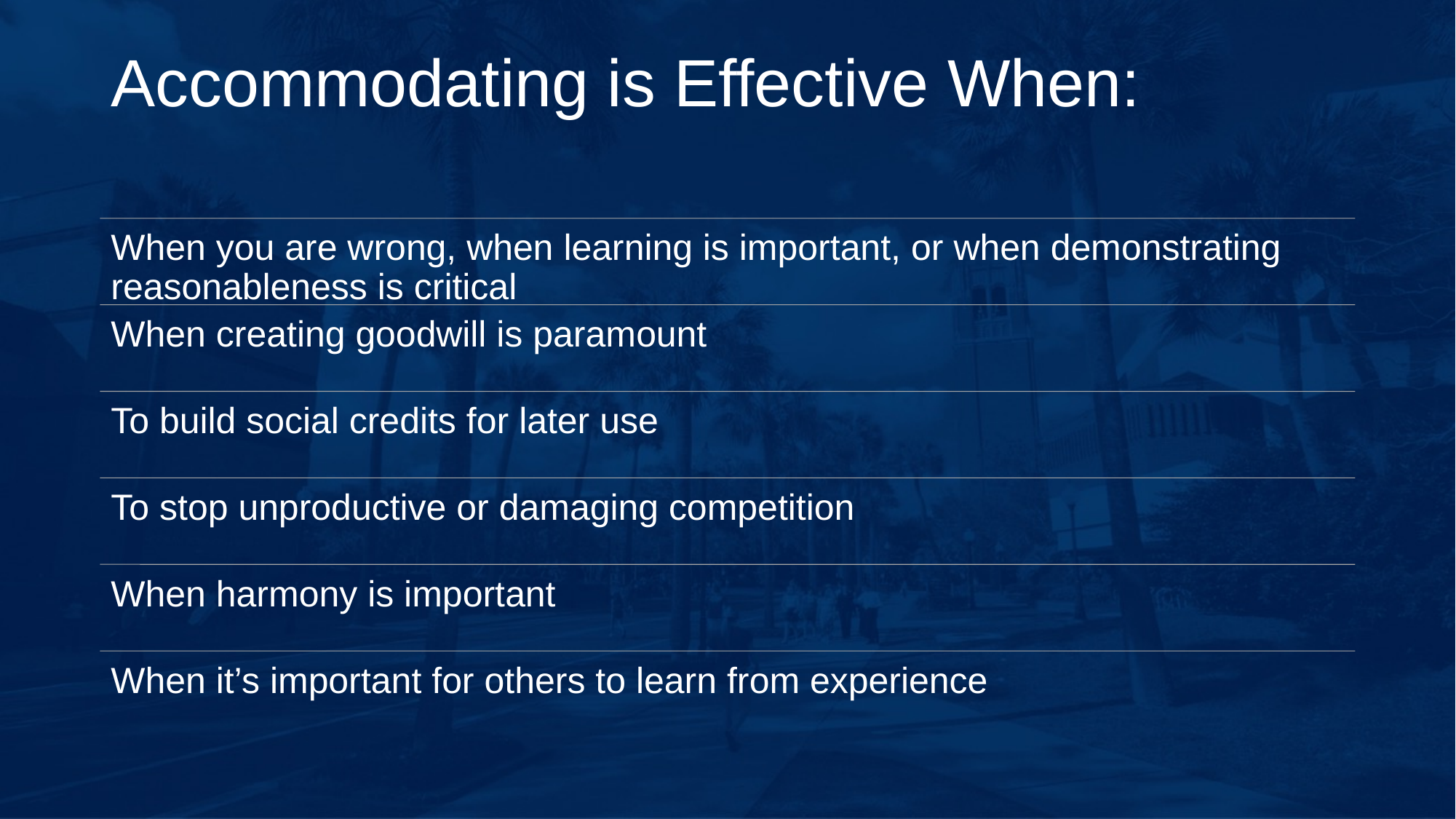

# Accommodating is Effective When:
When you are wrong, when learning is important, or when demonstrating reasonableness is critical
When creating goodwill is paramount
To build social credits for later use
To stop unproductive or damaging competition
When harmony is important
When it’s important for others to learn from experience